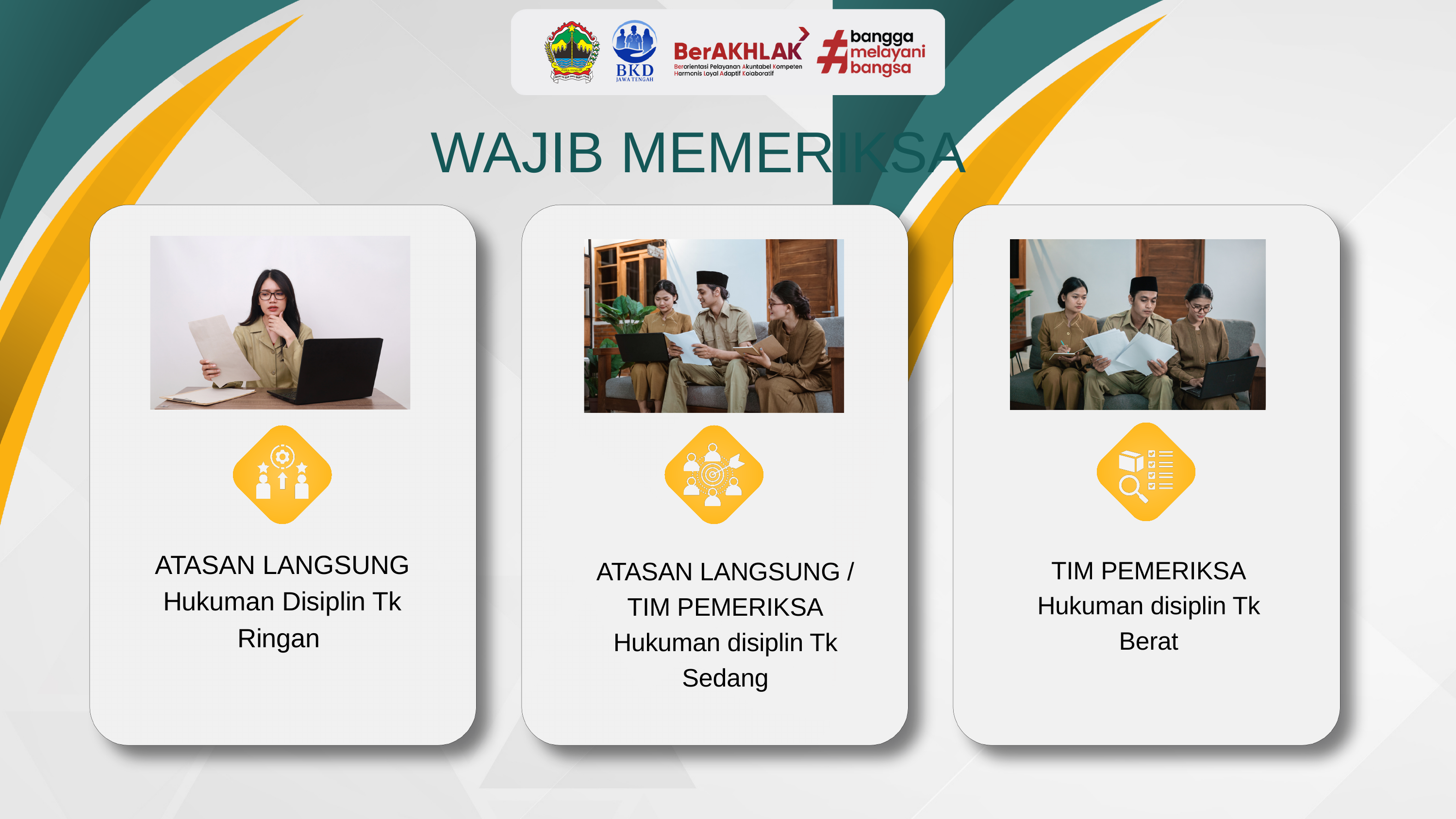

WAJIB MEMERIKSA

ATASAN LANGSUNG
Hukuman Disiplin Tk Ringan

TIM PEMERIKSA
Hukuman disiplin Tk Berat
ATASAN LANGSUNG /
TIM PEMERIKSA
Hukuman disiplin Tk Sedang